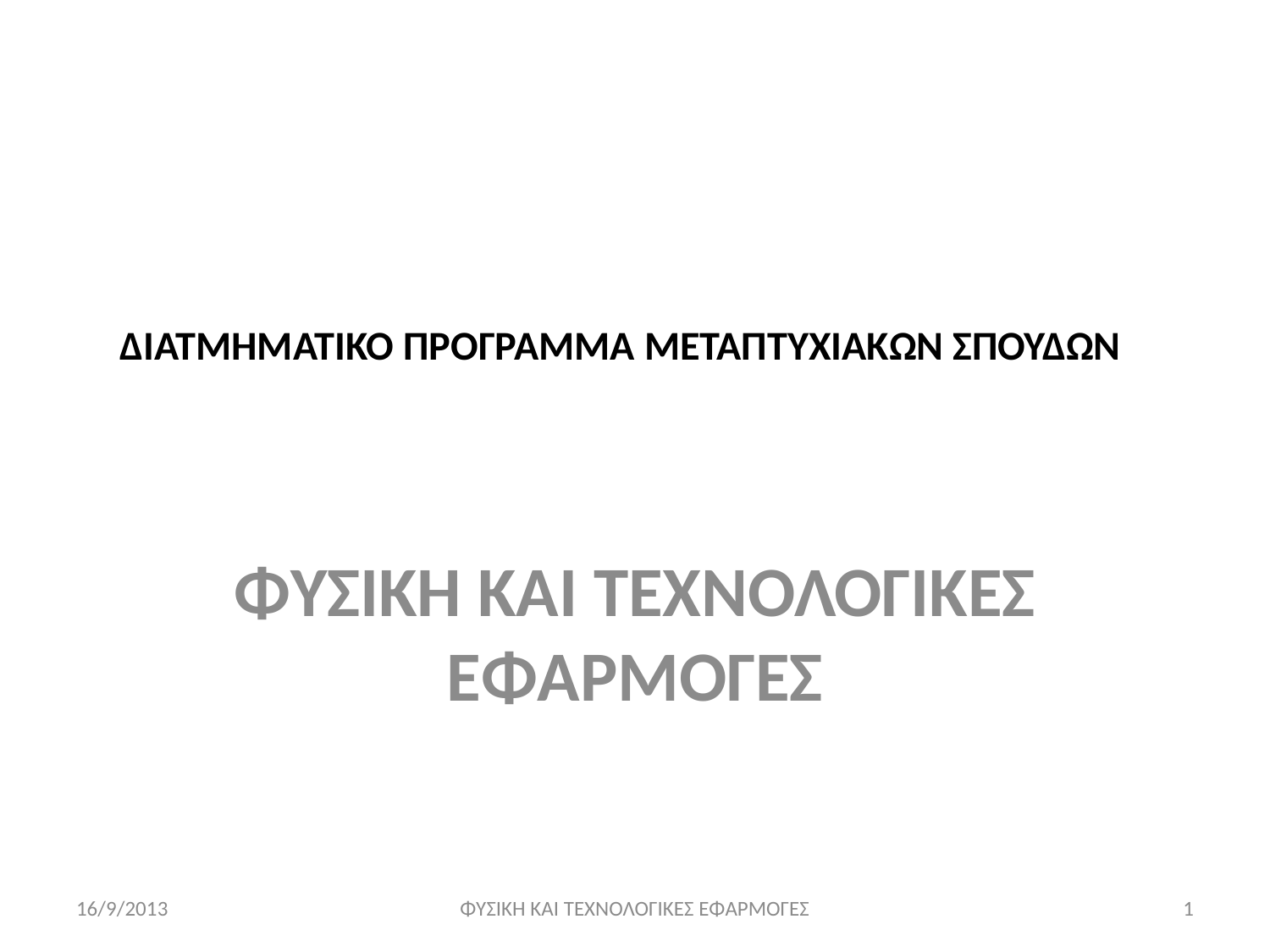

# ΔΙΑΤΜΗΜΑΤΙΚΟ ΠΡΟΓΡΑΜΜΑ ΜΕΤΑΠΤΥΧΙΑΚΩΝ ΣΠΟΥΔΩΝ
ΦΥΣΙΚΗ ΚΑΙ ΤΕΧΝΟΛΟΓΙΚΕΣ ΕΦΑΡΜΟΓΕΣ
16/9/2013
ΦΥΣΙΚΗ ΚΑΙ ΤΕΧΝΟΛΟΓΙΚΕΣ ΕΦΑΡΜΟΓΕΣ
1